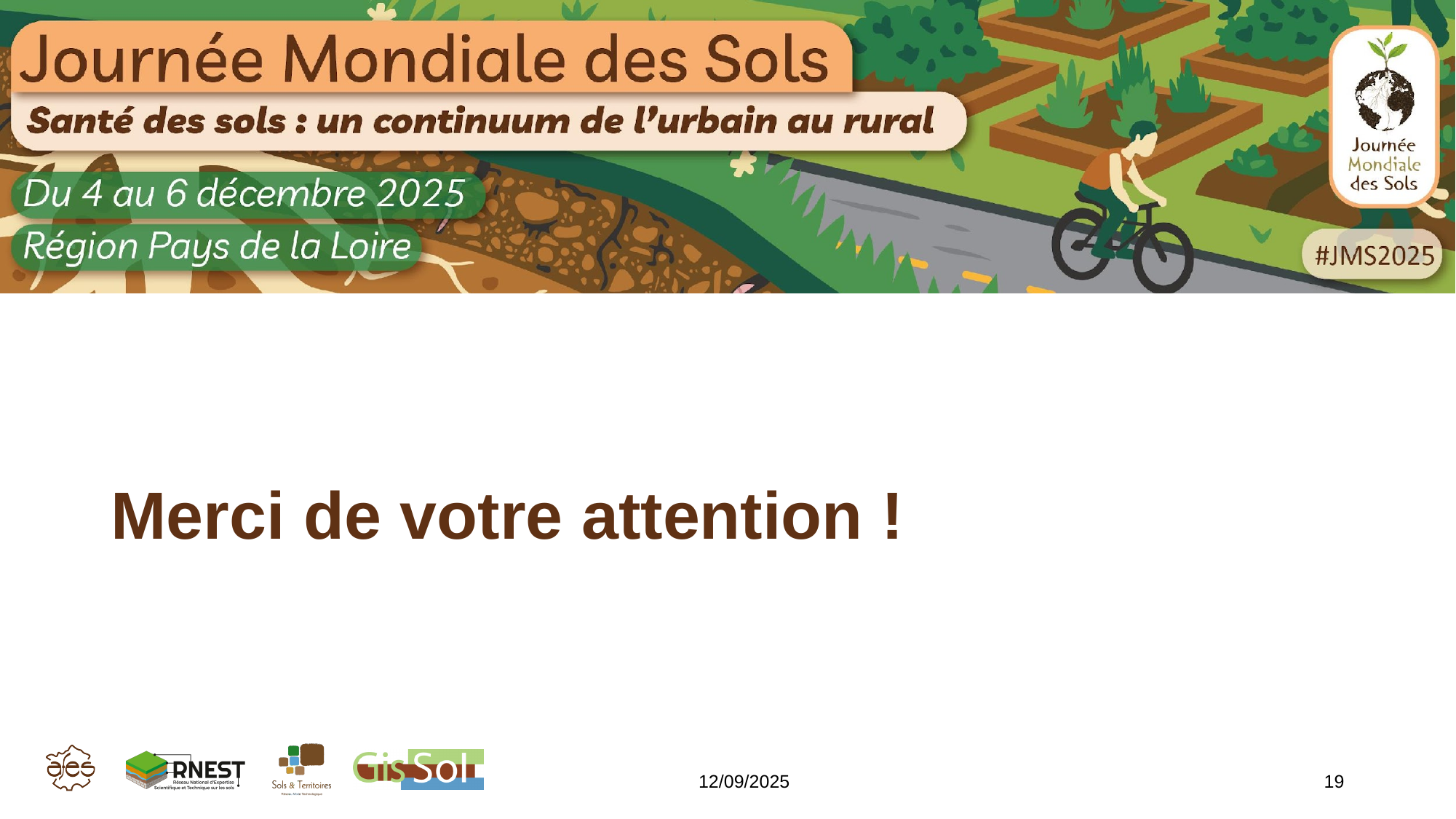

# Merci de votre attention !
12/09/2025
19